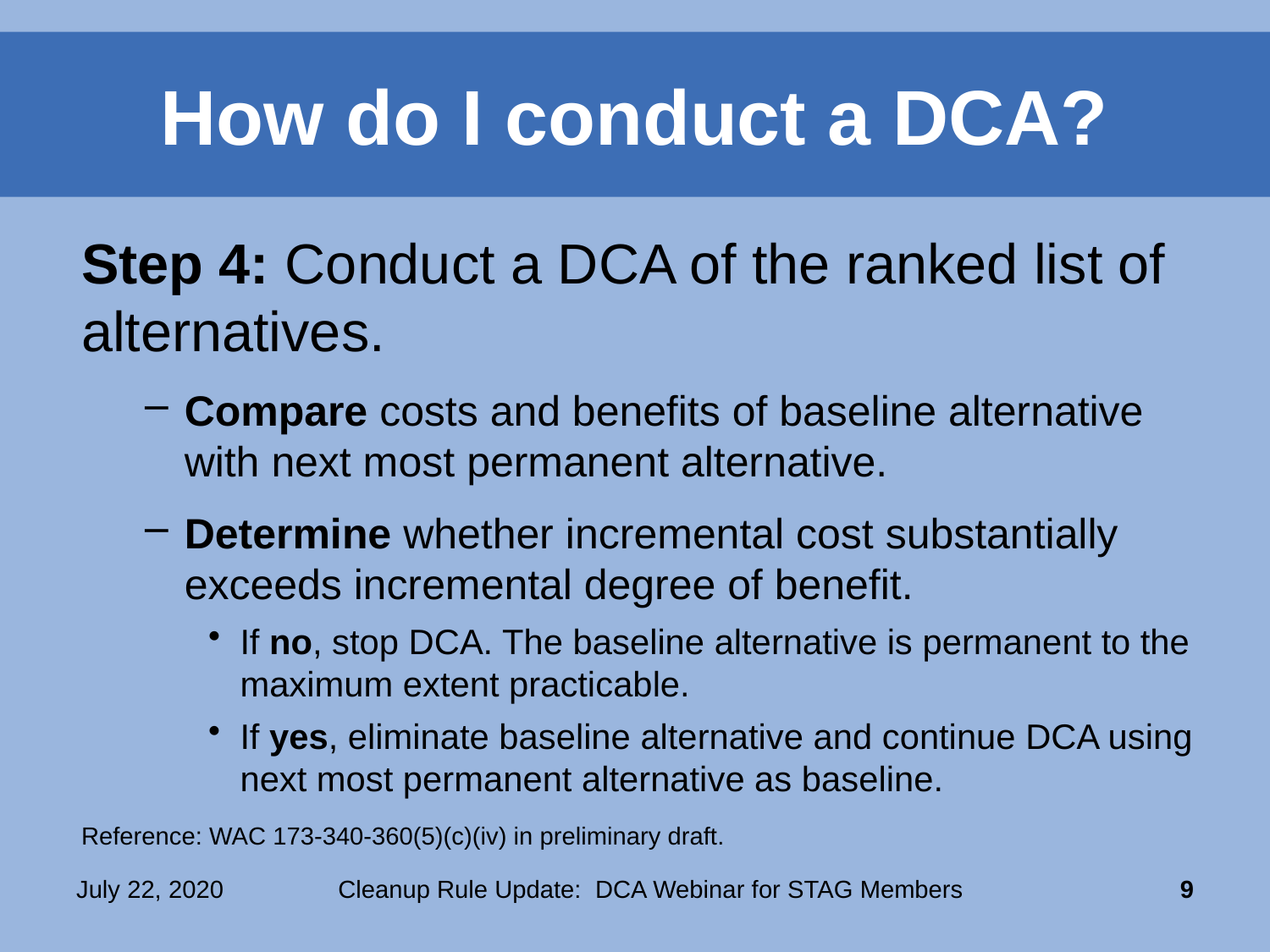

# How do I conduct a DCA?
Step 4: Conduct a DCA of the ranked list of alternatives.
Compare costs and benefits of baseline alternative with next most permanent alternative.
Determine whether incremental cost substantially exceeds incremental degree of benefit.
If no, stop DCA. The baseline alternative is permanent to the maximum extent practicable.
If yes, eliminate baseline alternative and continue DCA using next most permanent alternative as baseline.
Reference: WAC 173-340-360(5)(c)(iv) in preliminary draft.

July 22, 2020
Cleanup Rule Update:  DCA Webinar for STAG Members
9